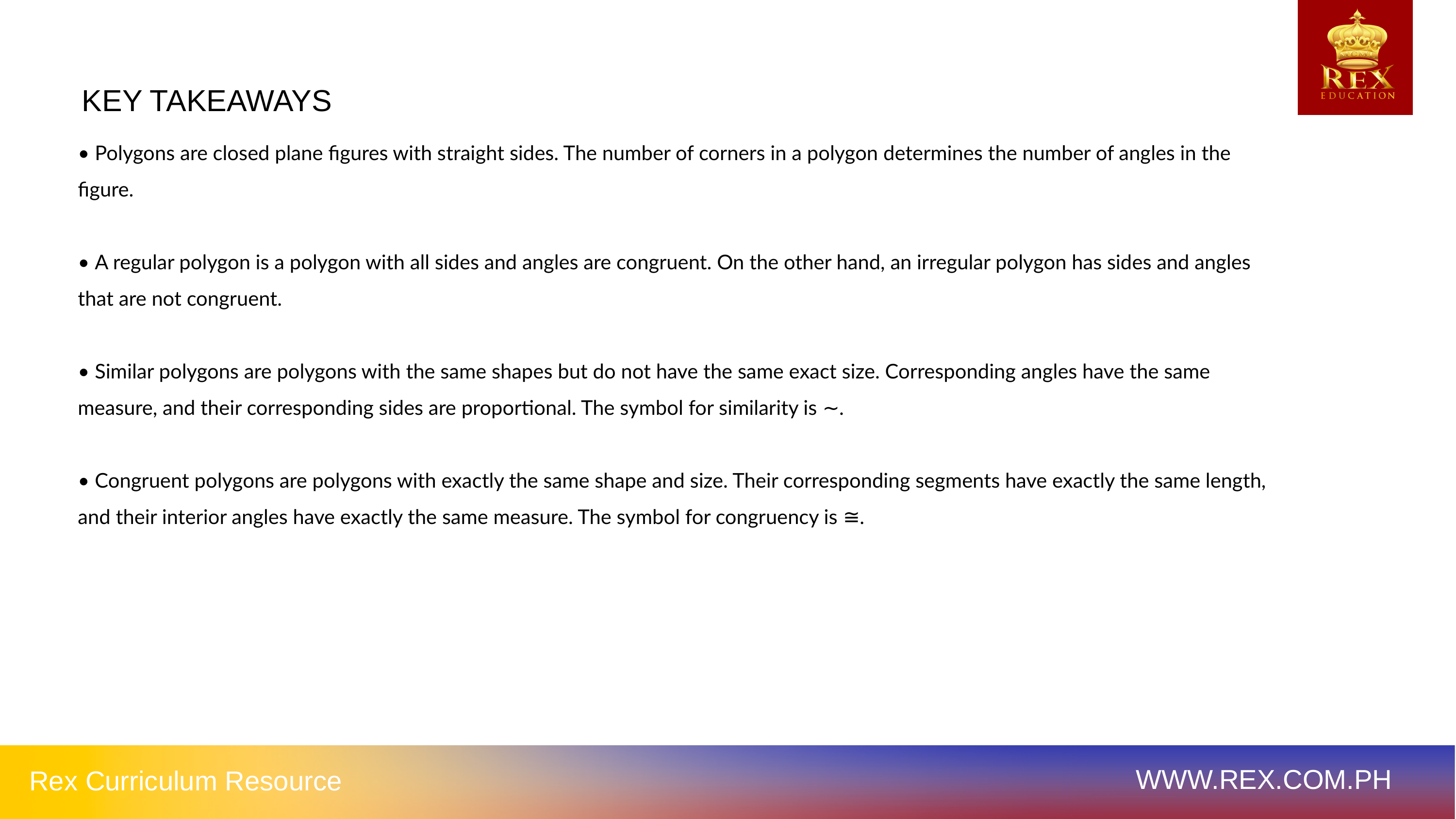

KEY TAKEAWAYS
• Polygons are closed plane figures with straight sides. The number of corners in a polygon determines the number of angles in the ﬁgure.

• A regular polygon is a polygon with all sides and angles are congruent. On the other hand, an irregular polygon has sides and angles that are not congruent.

• Similar polygons are polygons with the same shapes but do not have the same exact size. Corresponding angles have the same measure, and their corresponding sides are proportional. The symbol for similarity is ∼.

• Congruent polygons are polygons with exactly the same shape and size. Their corresponding segments have exactly the same length, and their interior angles have exactly the same measure. The symbol for congruency is ≅.

WWW.REX.COM.PH
Rex Curriculum Resource